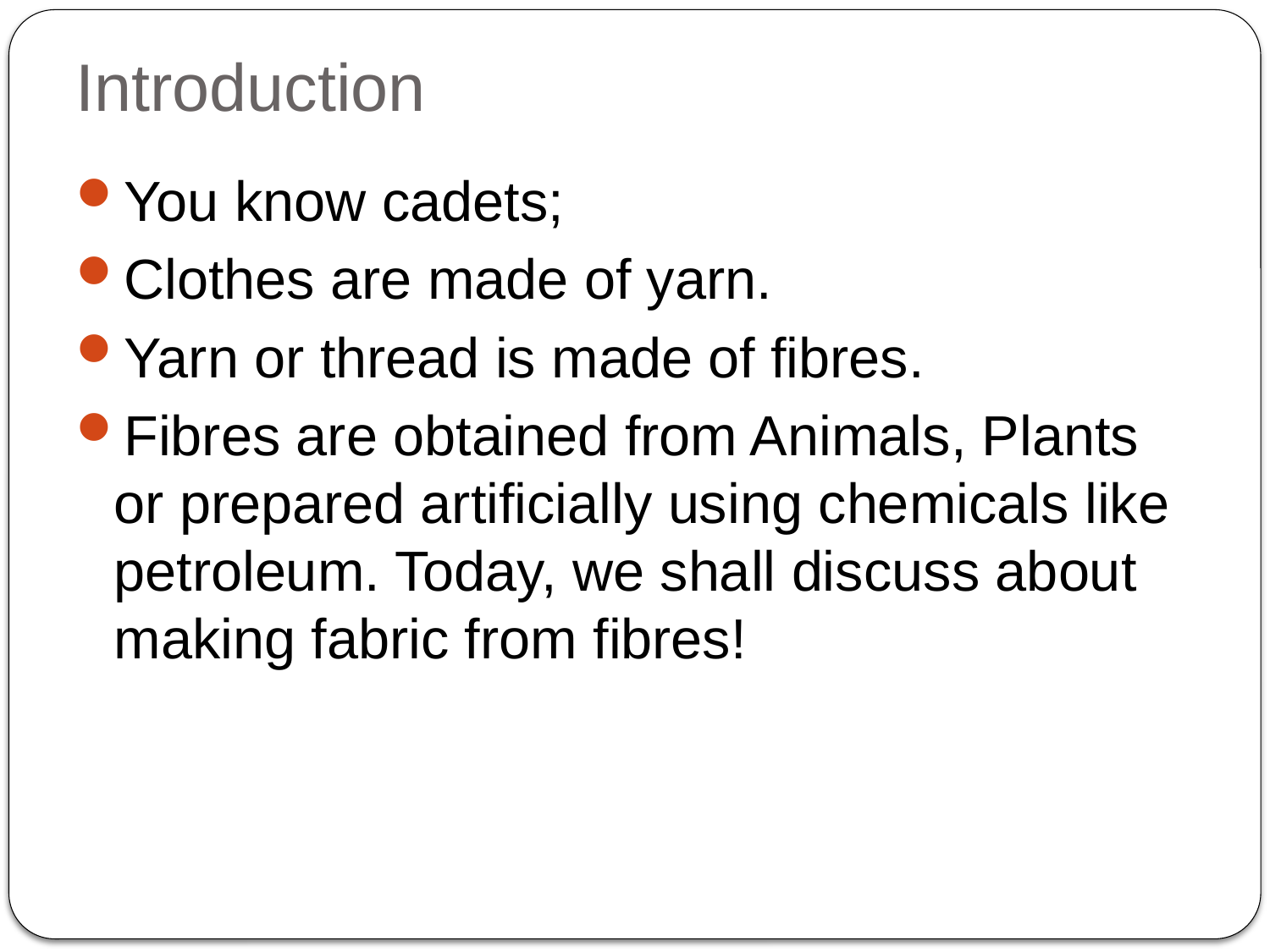

# Introduction
You know cadets;
Clothes are made of yarn.
Yarn or thread is made of fibres.
Fibres are obtained from Animals, Plants or prepared artificially using chemicals like petroleum. Today, we shall discuss about making fabric from fibres!